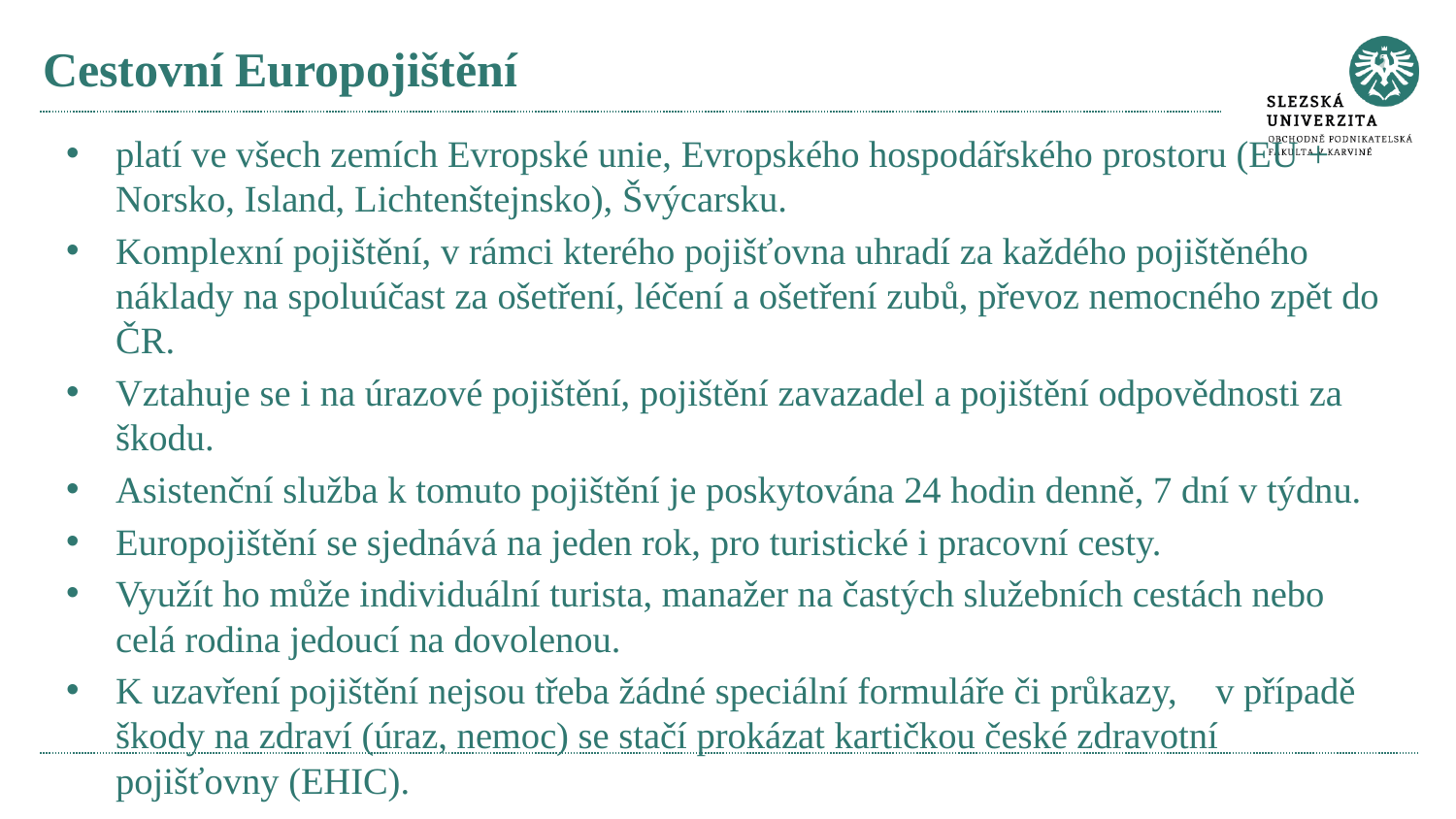

# Cestovní Europojištění
platí ve všech zemích Evropské unie, Evropského hospodářského prostoru (EU + Norsko, Island, Lichtenštejnsko), Švýcarsku.
Komplexní pojištění, v rámci kterého pojišťovna uhradí za každého pojištěného náklady na spoluúčast za ošetření, léčení a ošetření zubů, převoz nemocného zpět do ČR.
Vztahuje se i na úrazové pojištění, pojištění zavazadel a pojištění odpovědnosti za škodu.
Asistenční služba k tomuto pojištění je poskytována 24 hodin denně, 7 dní v týdnu.
Europojištění se sjednává na jeden rok, pro turistické i pracovní cesty.
Využít ho může individuální turista, manažer na častých služebních cestách nebo celá rodina jedoucí na dovolenou.
K uzavření pojištění nejsou třeba žádné speciální formuláře či průkazy,    v případě škody na zdraví (úraz, nemoc) se stačí prokázat kartičkou české zdravotní pojišťovny (EHIC).